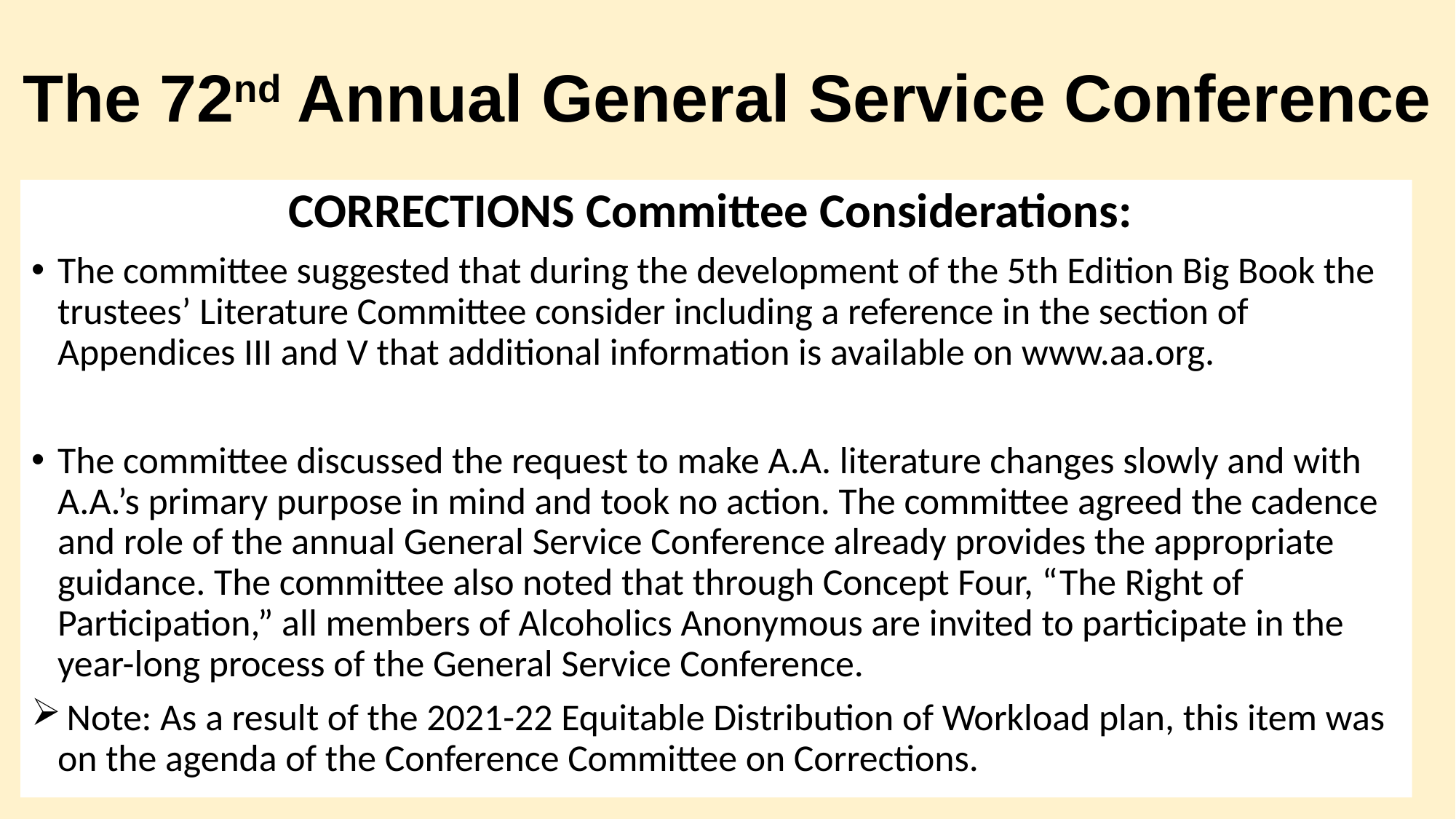

# The 72nd Annual General Service Conference
CORRECTIONS Committee Considerations:
The committee suggested that during the development of the 5th Edition Big Book the trustees’ Literature Committee consider including a reference in the section of Appendices III and V that additional information is available on www.aa.org.

The committee discussed the request to make A.A. literature changes slowly and with A.A.’s primary purpose in mind and took no action. The committee agreed the cadence and role of the annual General Service Conference already provides the appropriate guidance. The committee also noted that through Concept Four, “The Right of Participation,” all members of Alcoholics Anonymous are invited to participate in the year-long process of the General Service Conference.
 Note: As a result of the 2021-22 Equitable Distribution of Workload plan, this item was on the agenda of the Conference Committee on Corrections.